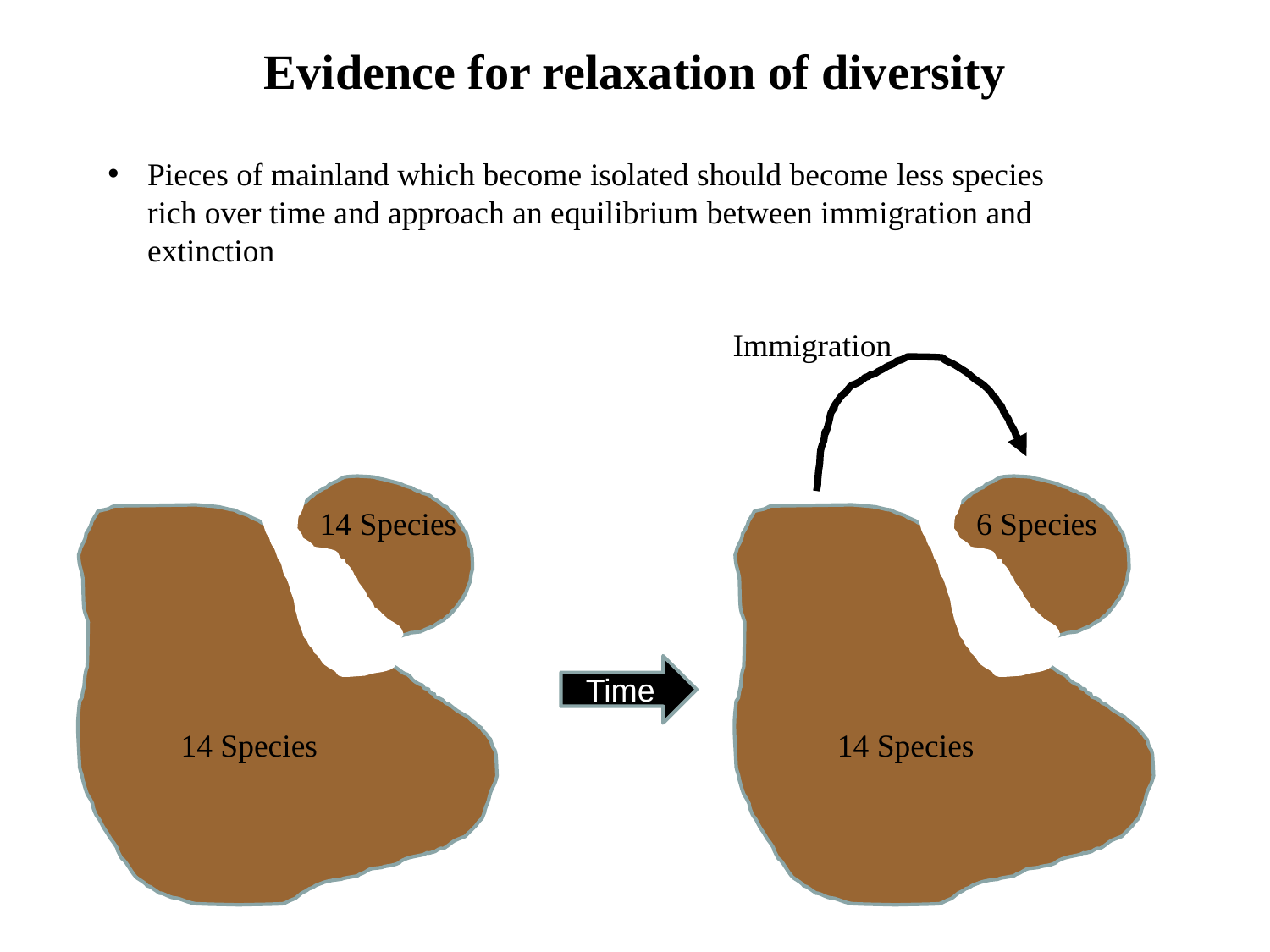

Evidence for relaxation of diversity
Pieces of mainland which become isolated should become less species rich over time and approach an equilibrium between immigration and extinction
Immigration

14 Species
6 Species
Time
14 Species
14 Species